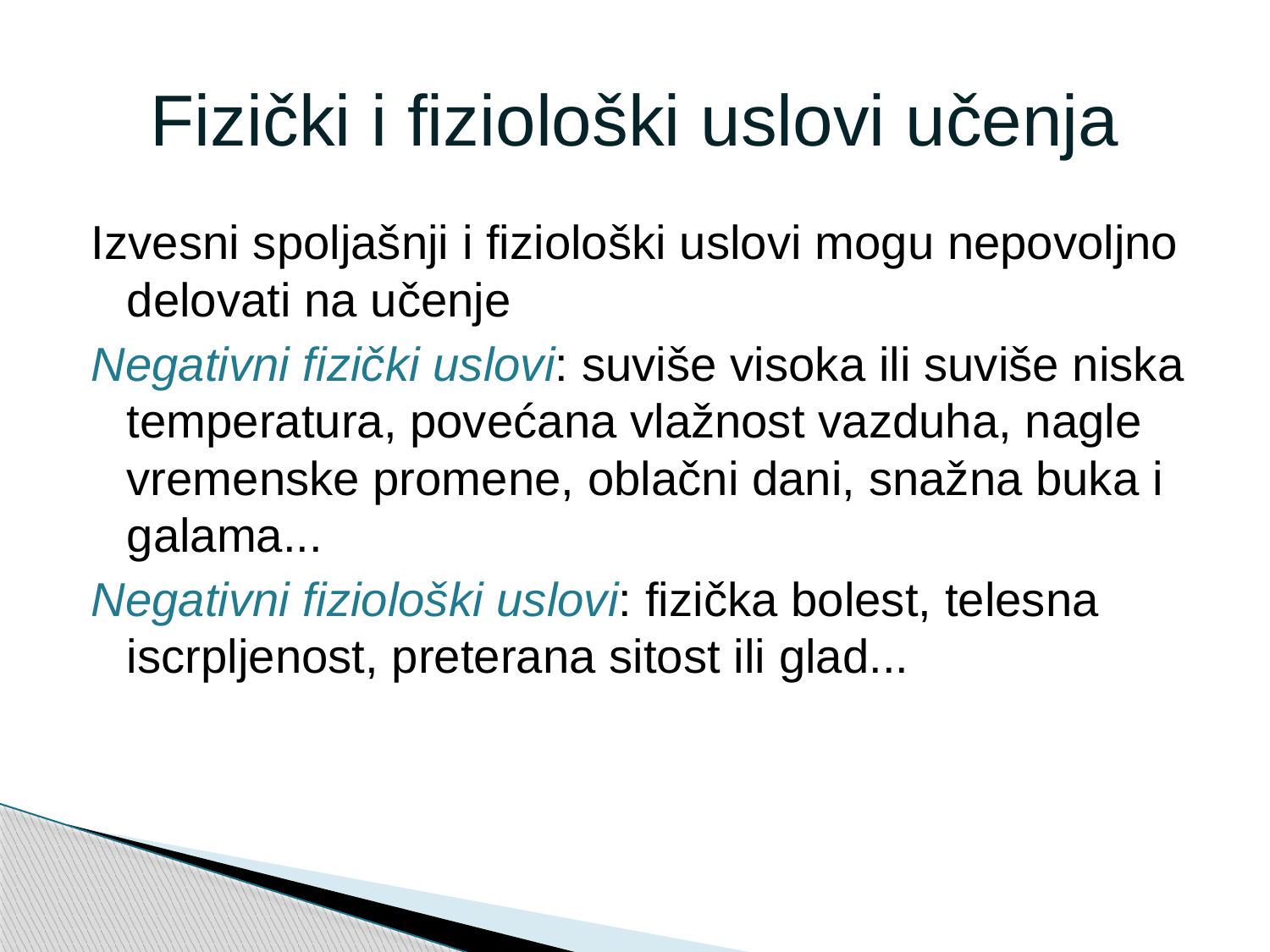

# Fizički i fiziološki uslovi učenja
Izvesni spoljašnji i fiziološki uslovi mogu nepovoljno delovati na učenje
Negativni fizički uslovi: suviše visoka ili suviše niska temperatura, povećana vlažnost vazduha, nagle vremenske promene, oblačni dani, snažna buka i galama...
Negativni fiziološki uslovi: fizička bolest, telesna iscrpljenost, preterana sitost ili glad...